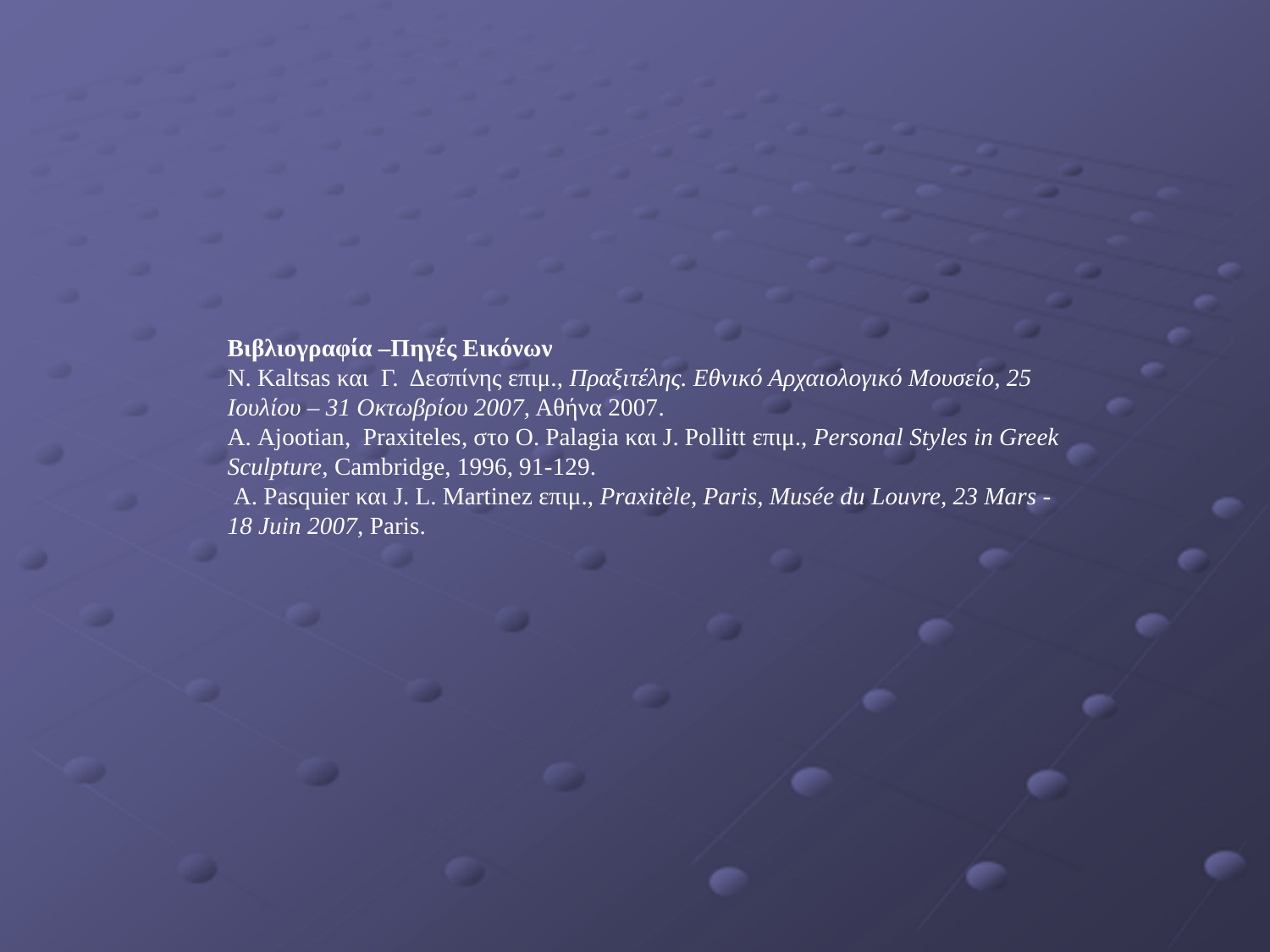

Βιβλιογραφία –Πηγές Εικόνων
Ν. Kaltsas και  Γ.  Δεσπίνης επιμ., Πραξιτέλης. Εθνικό Αρχαιολογικό Μουσείο, 25 Ιουλίου – 31 Οκτωβρίου 2007, Αθήνα 2007.
Α. Ajootian,  Praxiteles, στο O. Palagia και J. Pollitt επιμ., Personal Styles in Greek Sculpture, Cambridge, 1996, 91-129.
 A. Pasquier και J. L. Martinez επιμ., Praxitèle, Paris, Musée du Louvre, 23 Mars -18 Juin 2007, Paris.